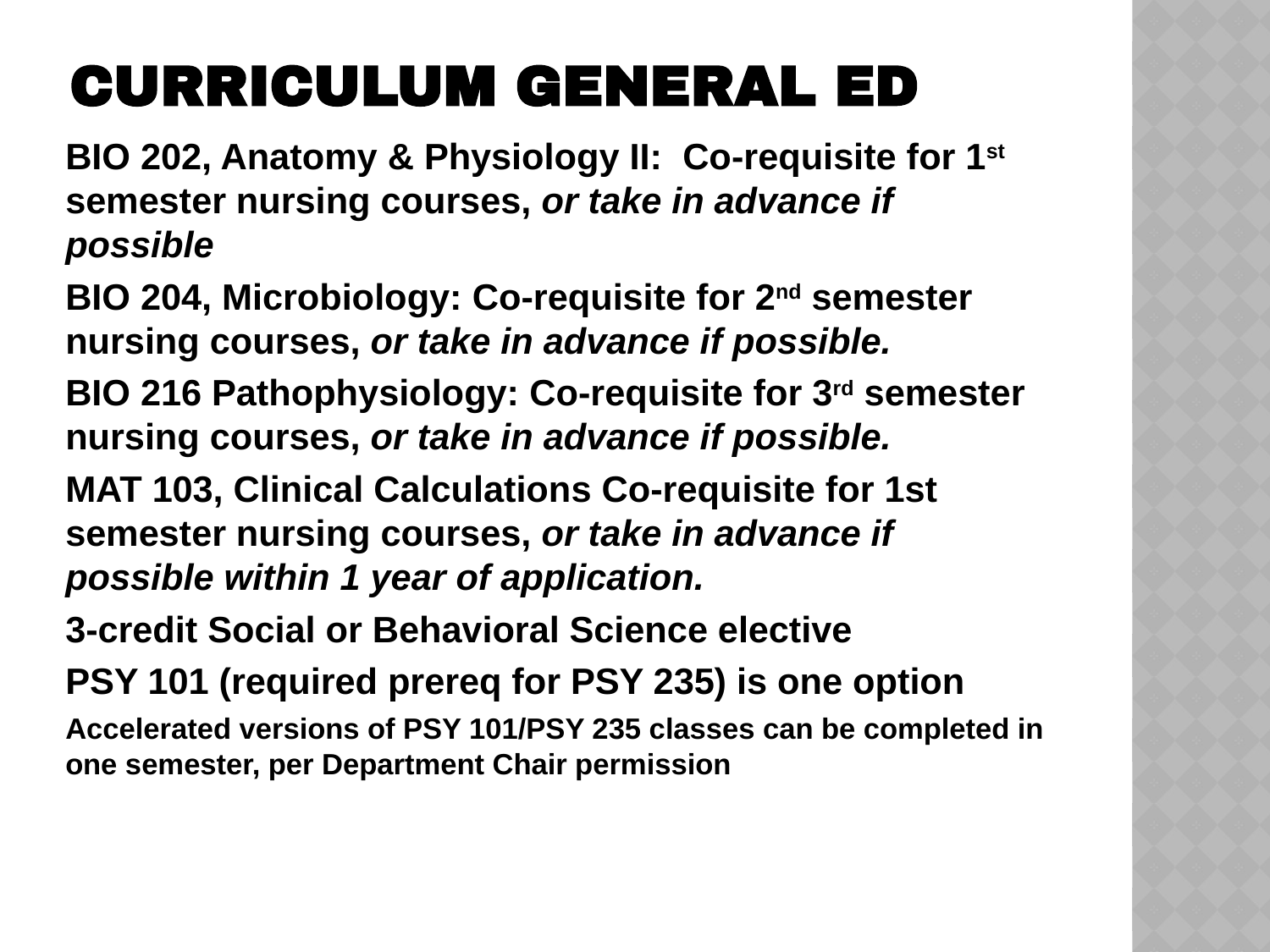

# Curriculum General Ed
BIO 202, Anatomy & Physiology II:  Co-requisite for 1st semester nursing courses, or take in advance if possible
BIO 204, Microbiology: Co-requisite for 2nd semester nursing courses, or take in advance if possible.
BIO 216 Pathophysiology: Co-requisite for 3rd semester nursing courses, or take in advance if possible.
MAT 103, Clinical Calculations Co-requisite for 1st semester nursing courses, or take in advance if possible within 1 year of application.
3-credit Social or Behavioral Science elective
PSY 101 (required prereq for PSY 235) is one option
Accelerated versions of PSY 101/PSY 235 classes can be completed in one semester, per Department Chair permission